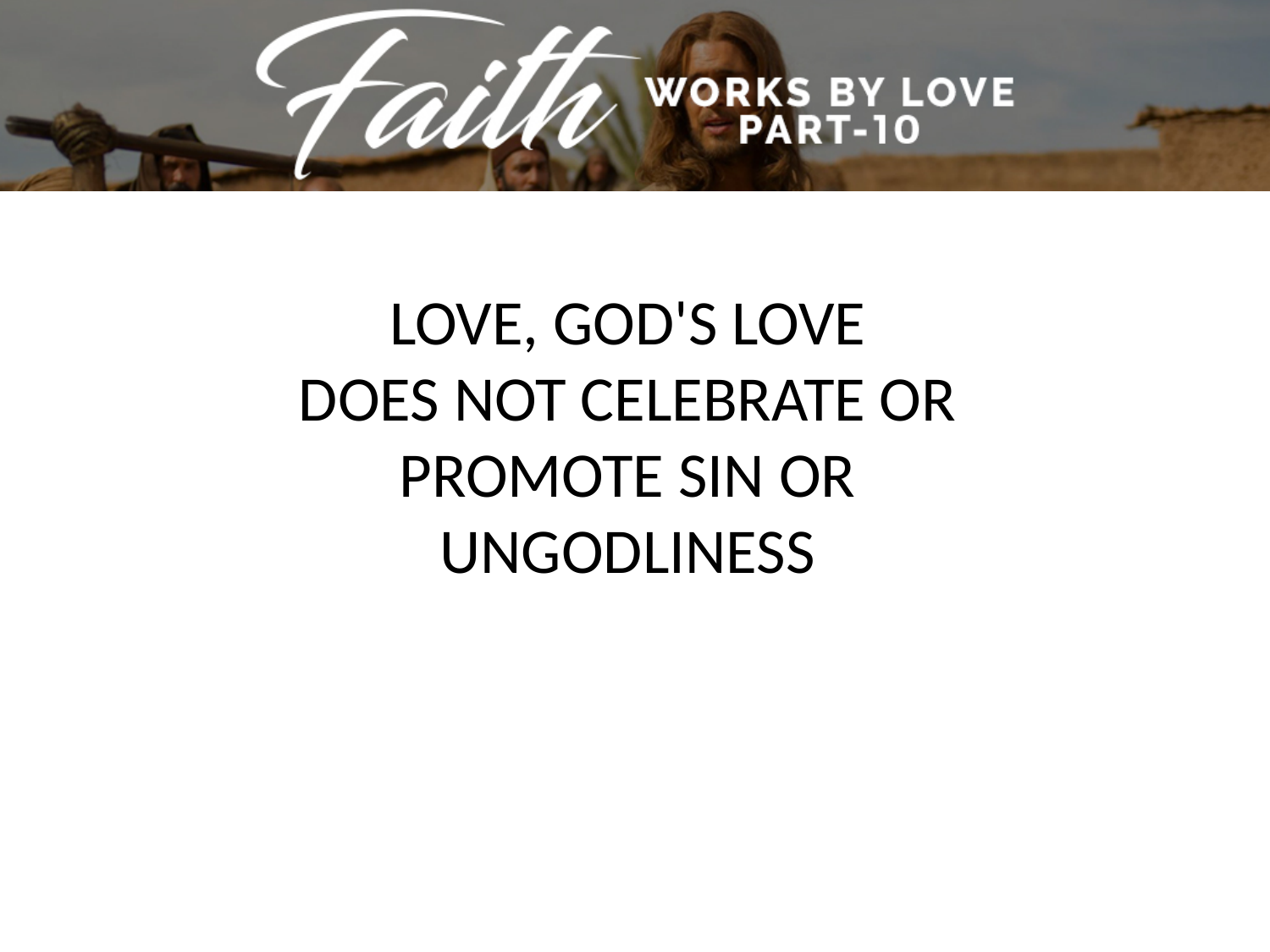

LOVE, GOD'S LOVE
DOES NOT CELEBRATE OR
PROMOTE SIN OR
UNGODLINESS